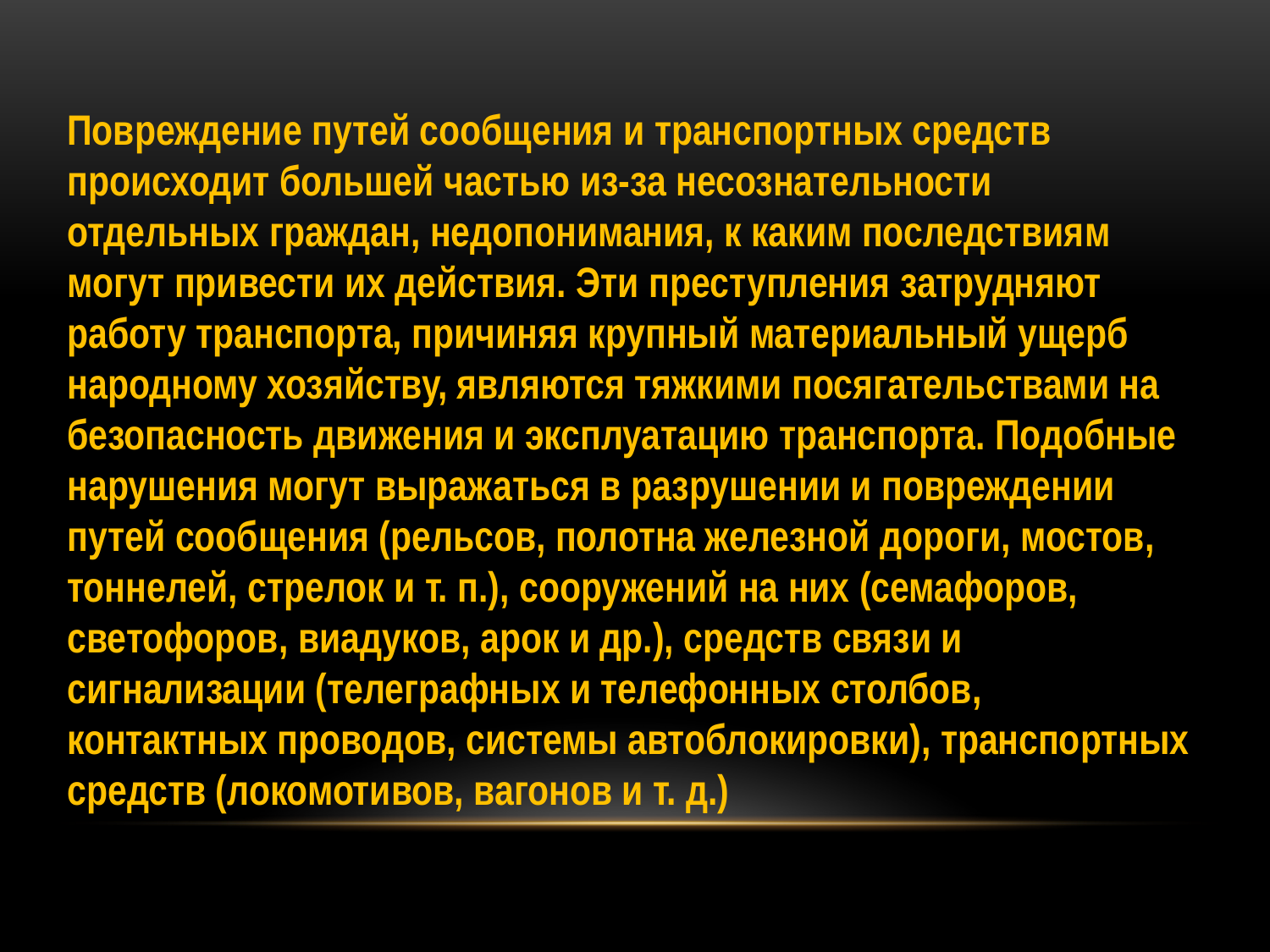

Повреждение путей сообщения и транспортных средств происходит большей частью из-за несознательности отдельных граждан, недопонимания, к каким последствиям могут привести их действия. Эти преступления затрудняют работу транспорта, причиняя крупный материальный ущерб народному хозяйству, являются тяжкими посягательствами на безопасность движения и эксплуатацию транспорта. Подобные нарушения могут выражаться в разрушении и повреждении путей сообщения (рельсов, полотна железной дороги, мостов, тоннелей, стрелок и т. п.), сооружений на них (семафоров, светофоров, виадуков, арок и др.), средств связи и сигнализации (телеграфных и телефонных столбов, контактных проводов, системы автоблокировки), транспортных средств (локомотивов, вагонов и т. д.)